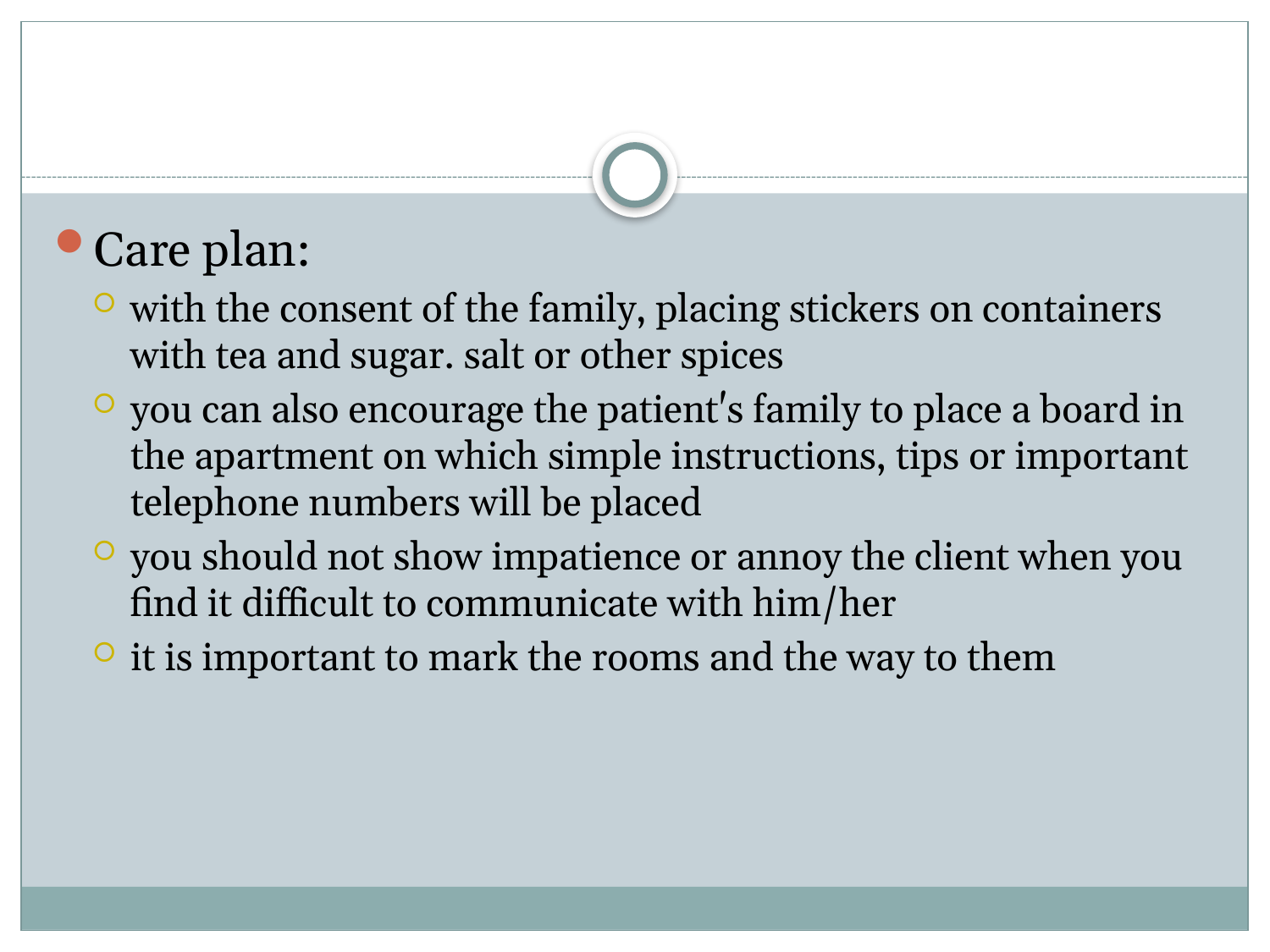

#
Care plan:
with the consent of the family, placing stickers on containers with tea and sugar. salt or other spices
you can also encourage the patient's family to place a board in the apartment on which simple instructions, tips or important telephone numbers will be placed
you should not show impatience or annoy the client when you find it difficult to communicate with him/her
it is important to mark the rooms and the way to them